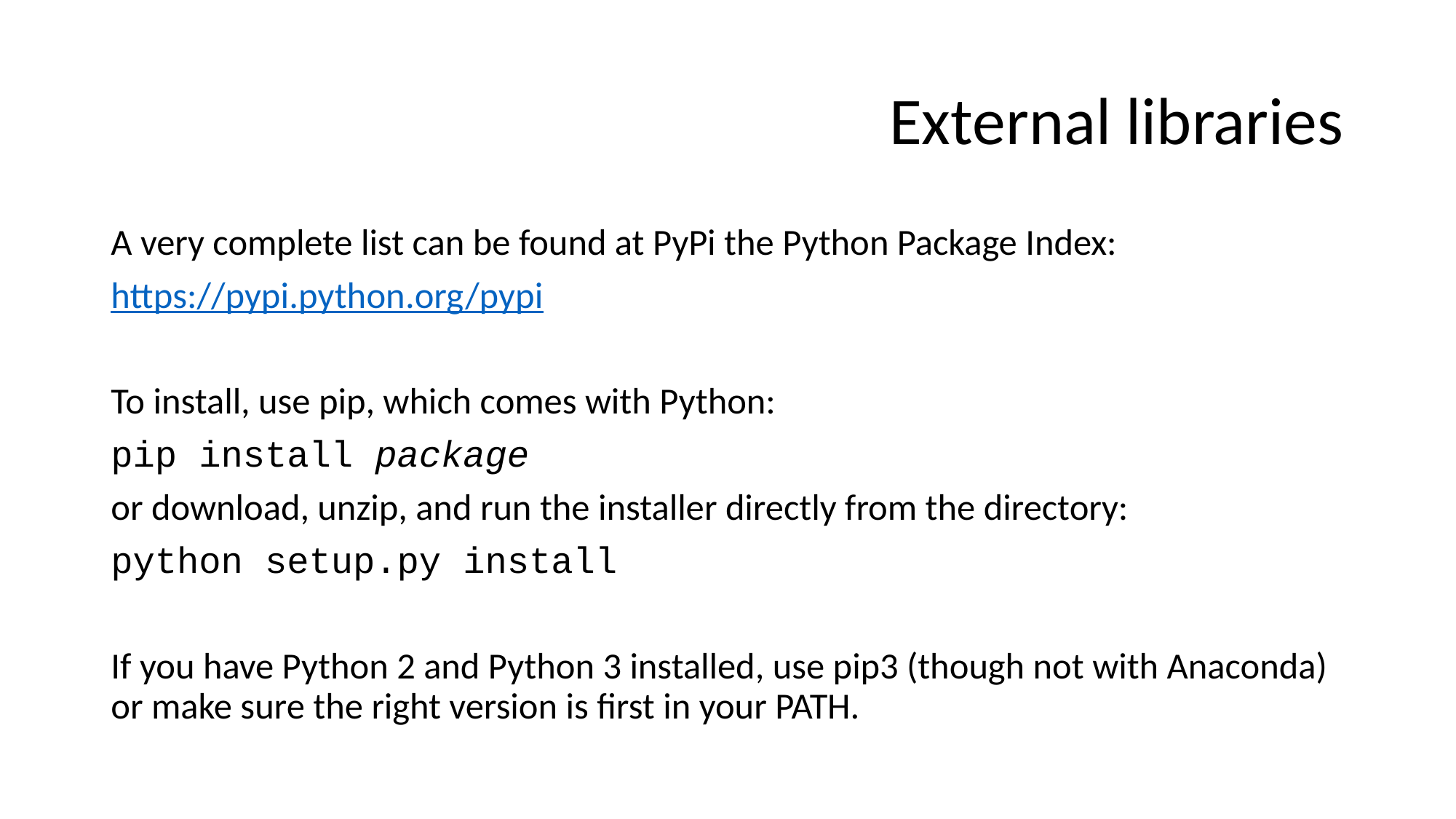

# External libraries
A very complete list can be found at PyPi the Python Package Index:
https://pypi.python.org/pypi

To install, use pip, which comes with Python:
pip install package
or download, unzip, and run the installer directly from the directory:
python setup.py install

If you have Python 2 and Python 3 installed, use pip3 (though not with Anaconda) or make sure the right version is first in your PATH.